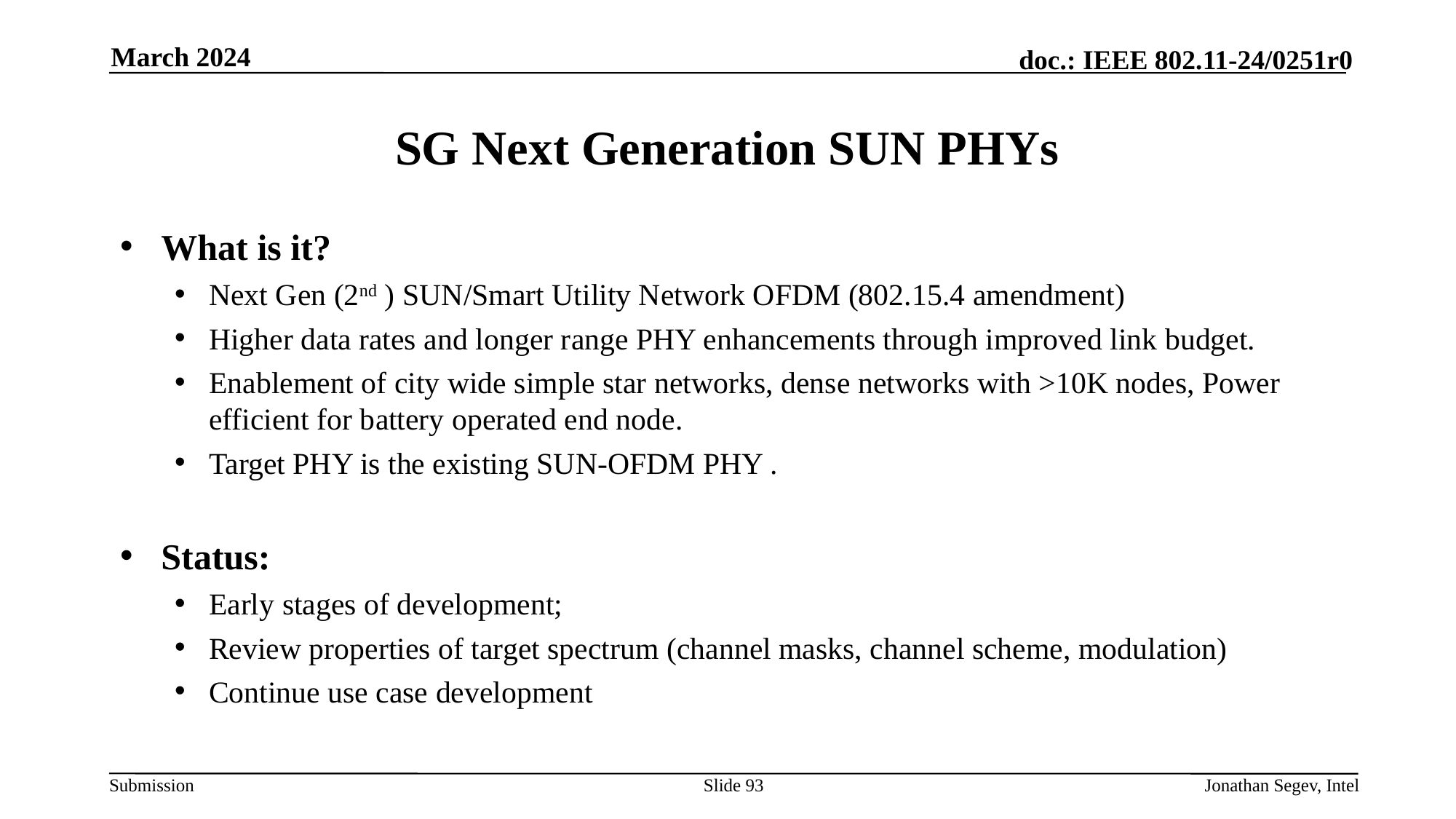

March 2024
# SG Next Generation SUN PHYs
What is it?
Next Gen (2nd ) SUN/Smart Utility Network OFDM (802.15.4 amendment)
Higher data rates and longer range PHY enhancements through improved link budget.
Enablement of city wide simple star networks, dense networks with >10K nodes, Power efficient for battery operated end node.
Target PHY is the existing SUN-OFDM PHY .

Status:
Early stages of development;
Review properties of target spectrum (channel masks, channel scheme, modulation)
Continue use case development

Slide 93
Jonathan Segev, Intel